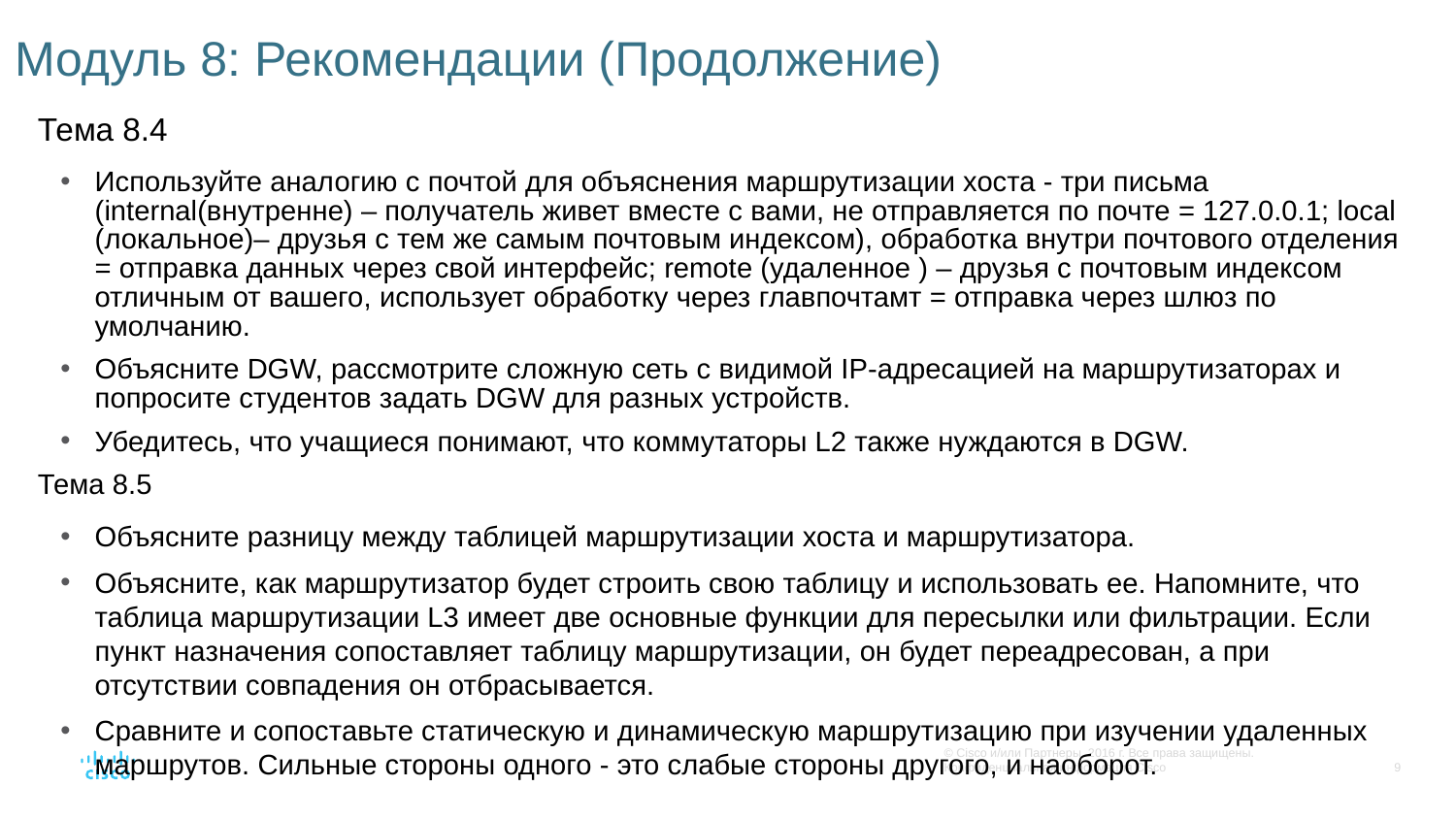

# Модуль 8: Рекомендации (Продолжение)
Тема 8.4
Используйте аналогию с почтой для объяснения маршрутизации хоста - три письма (internal(внутренне) – получатель живет вместе с вами, не отправляется по почте = 127.0.0.1; local (локальное)– друзья с тем же самым почтовым индексом), обработка внутри почтового отделения = отправка данных через свой интерфейс; remote (удаленное ) – друзья с почтовым индексом отличным от вашего, использует обработку через главпочтамт = отправка через шлюз по умолчанию.
Объясните DGW, рассмотрите сложную сеть с видимой IP-адресацией на маршрутизаторах и попросите студентов задать DGW для разных устройств.
Убедитесь, что учащиеся понимают, что коммутаторы L2 также нуждаются в DGW.
Тема 8.5
Объясните разницу между таблицей маршрутизации хоста и маршрутизатора.
Объясните, как маршрутизатор будет строить свою таблицу и использовать ее. Напомните, что таблица маршрутизации L3 имеет две основные функции для пересылки или фильтрации. Если пункт назначения сопоставляет таблицу маршрутизации, он будет переадресован, а при отсутствии совпадения он отбрасывается.
Сравните и сопоставьте статическую и динамическую маршрутизацию при изучении удаленных маршрутов. Сильные стороны одного - это слабые стороны другого, и наоборот.